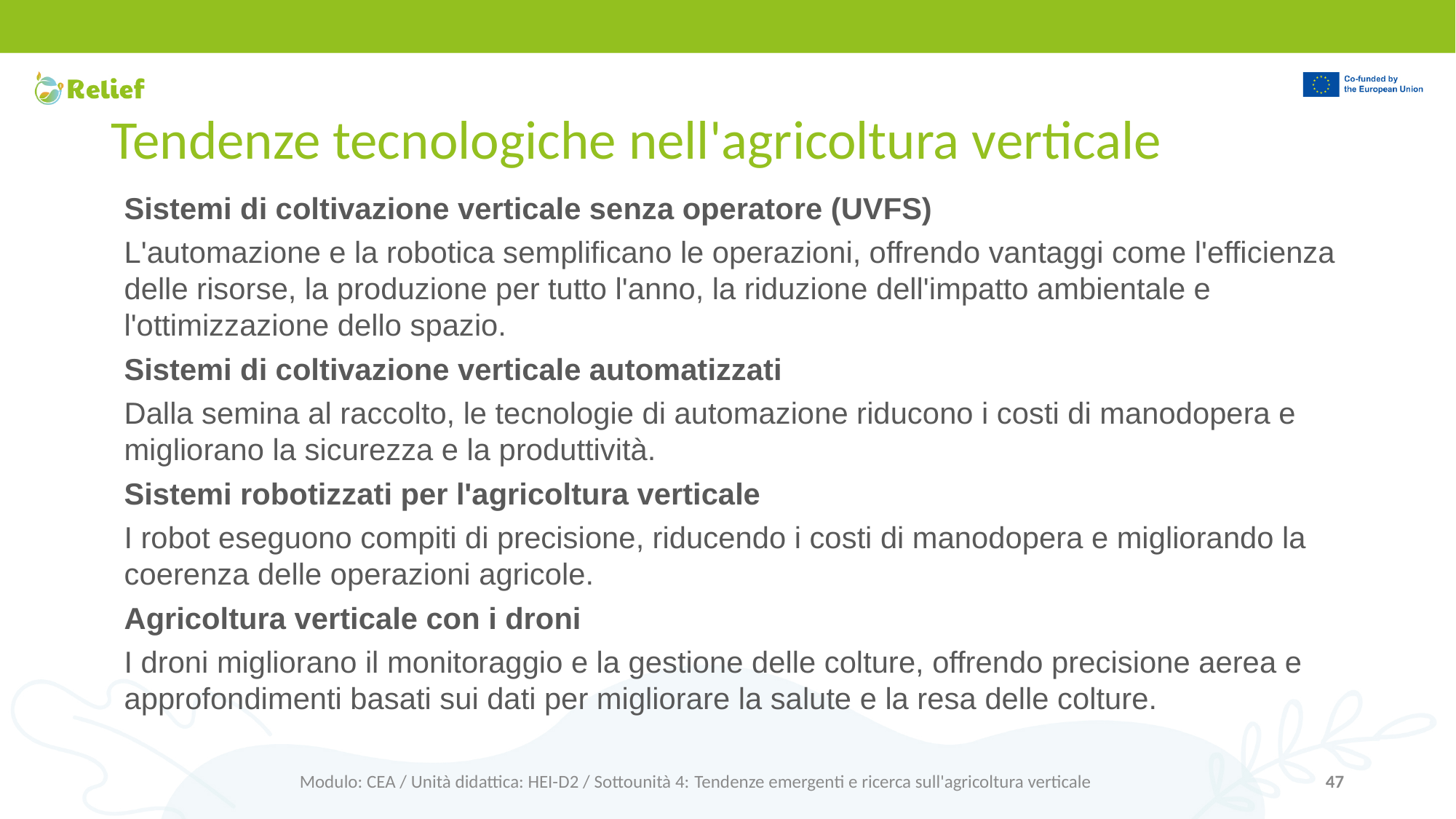

# Tendenze tecnologiche nell'agricoltura verticale
Sistemi di coltivazione verticale senza operatore (UVFS)
L'automazione e la robotica semplificano le operazioni, offrendo vantaggi come l'efficienza delle risorse, la produzione per tutto l'anno, la riduzione dell'impatto ambientale e l'ottimizzazione dello spazio.
Sistemi di coltivazione verticale automatizzati
Dalla semina al raccolto, le tecnologie di automazione riducono i costi di manodopera e migliorano la sicurezza e la produttività.
Sistemi robotizzati per l'agricoltura verticale
I robot eseguono compiti di precisione, riducendo i costi di manodopera e migliorando la coerenza delle operazioni agricole.
Agricoltura verticale con i droni
I droni migliorano il monitoraggio e la gestione delle colture, offrendo precisione aerea e approfondimenti basati sui dati per migliorare la salute e la resa delle colture.
Modulo: CEA / Unità didattica: HEI-D2 / Sottounità 4: Tendenze emergenti e ricerca sull'agricoltura verticale
47